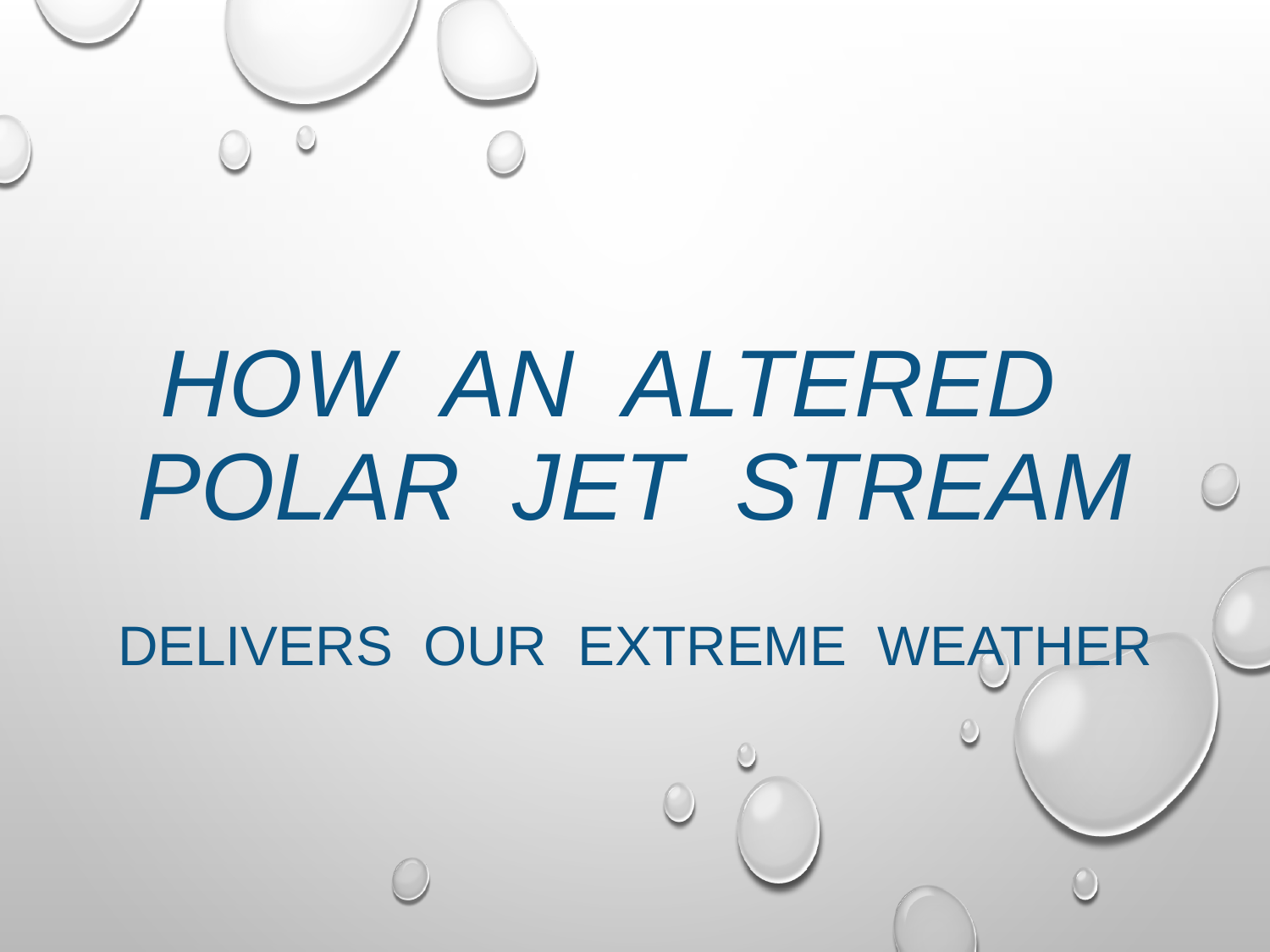

# HOW  An  altered Polar  jet  stream
Delivers  our  extreme  weather